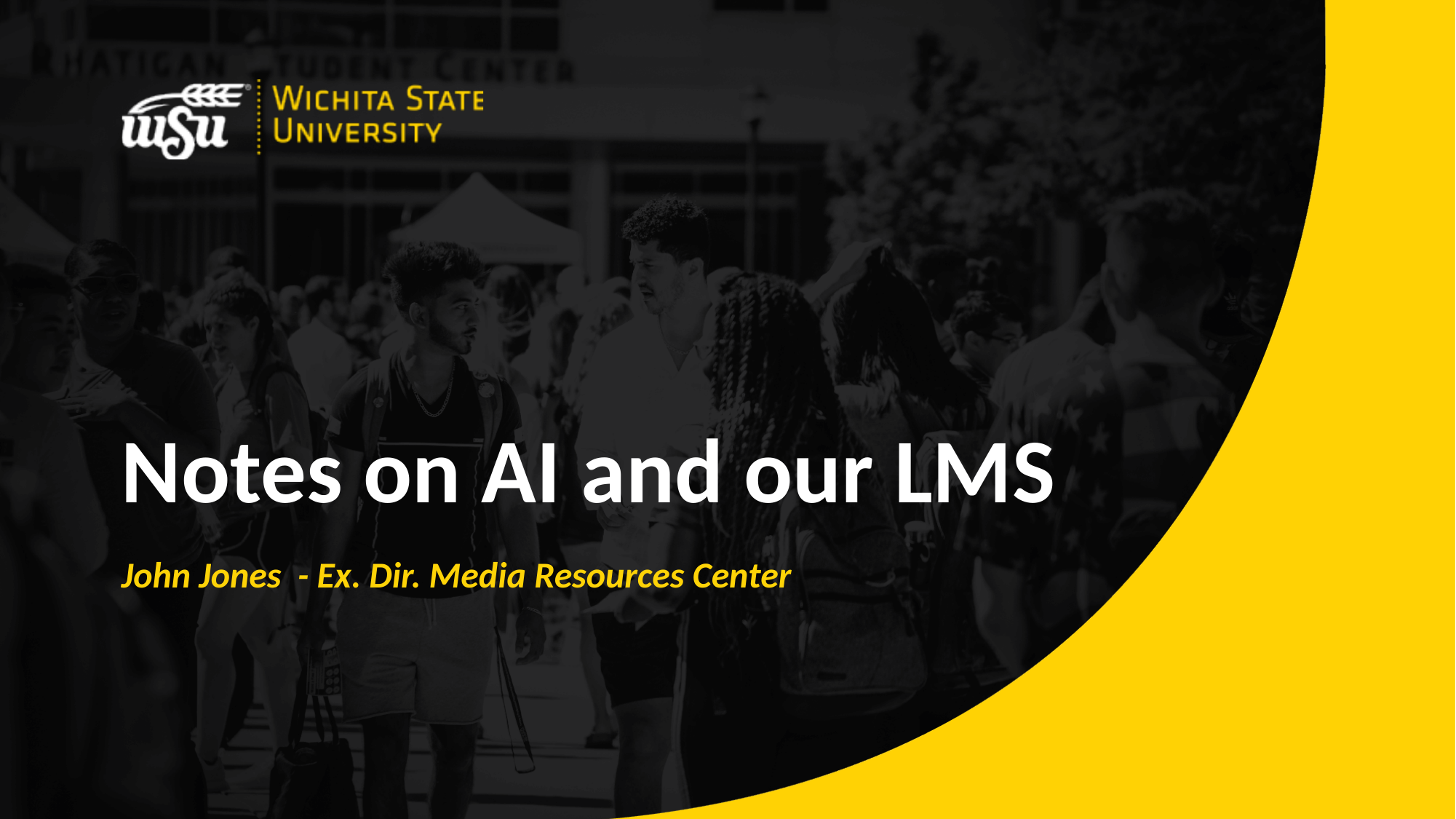

# Notes on AI and our LMS
John Jones  - Ex. Dir. Media Resources Center